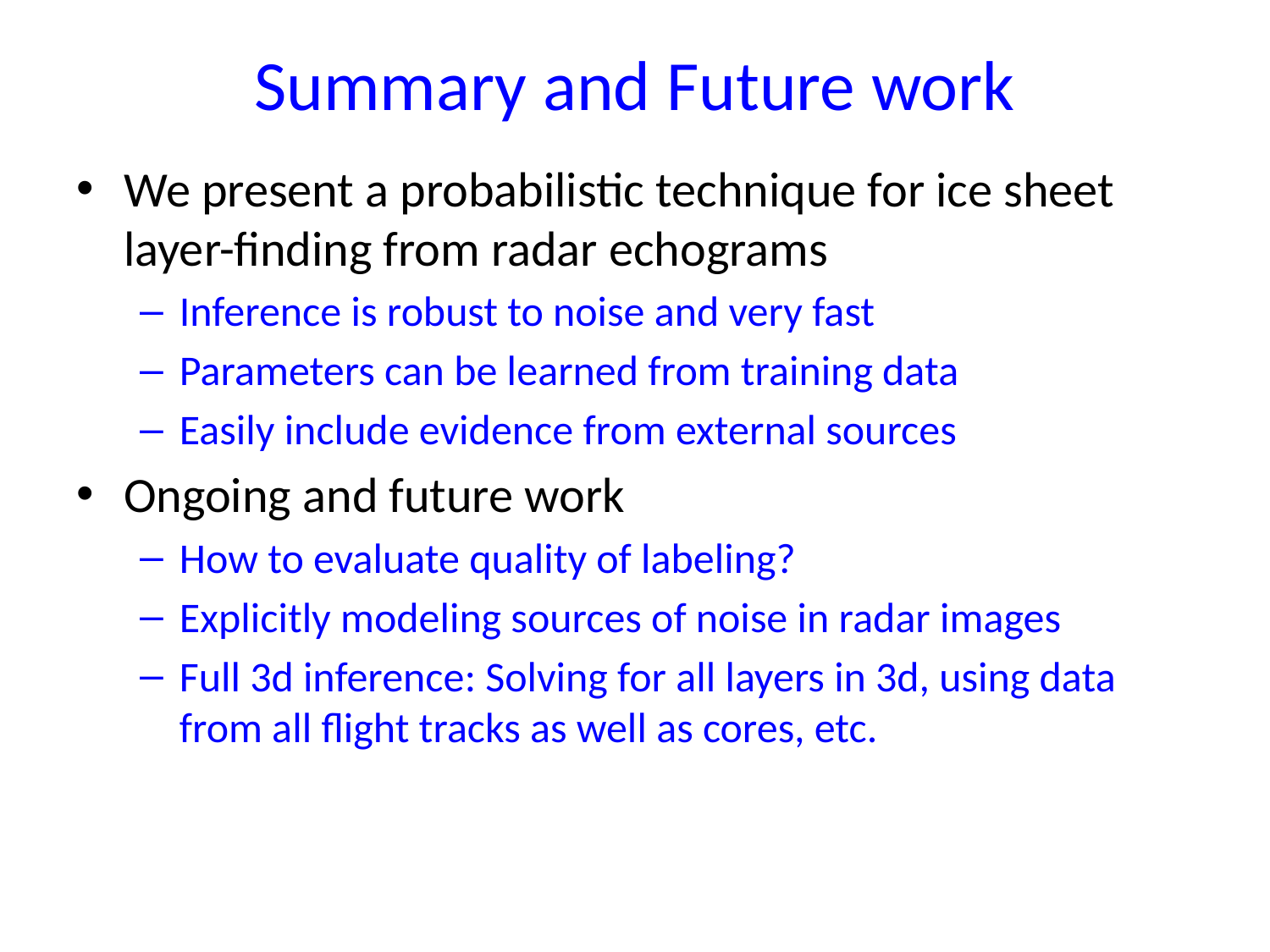

# Summary and Future work
We present a probabilistic technique for ice sheet layer-finding from radar echograms
Inference is robust to noise and very fast
Parameters can be learned from training data
Easily include evidence from external sources
Ongoing and future work
How to evaluate quality of labeling?
Explicitly modeling sources of noise in radar images
Full 3d inference: Solving for all layers in 3d, using data from all flight tracks as well as cores, etc.